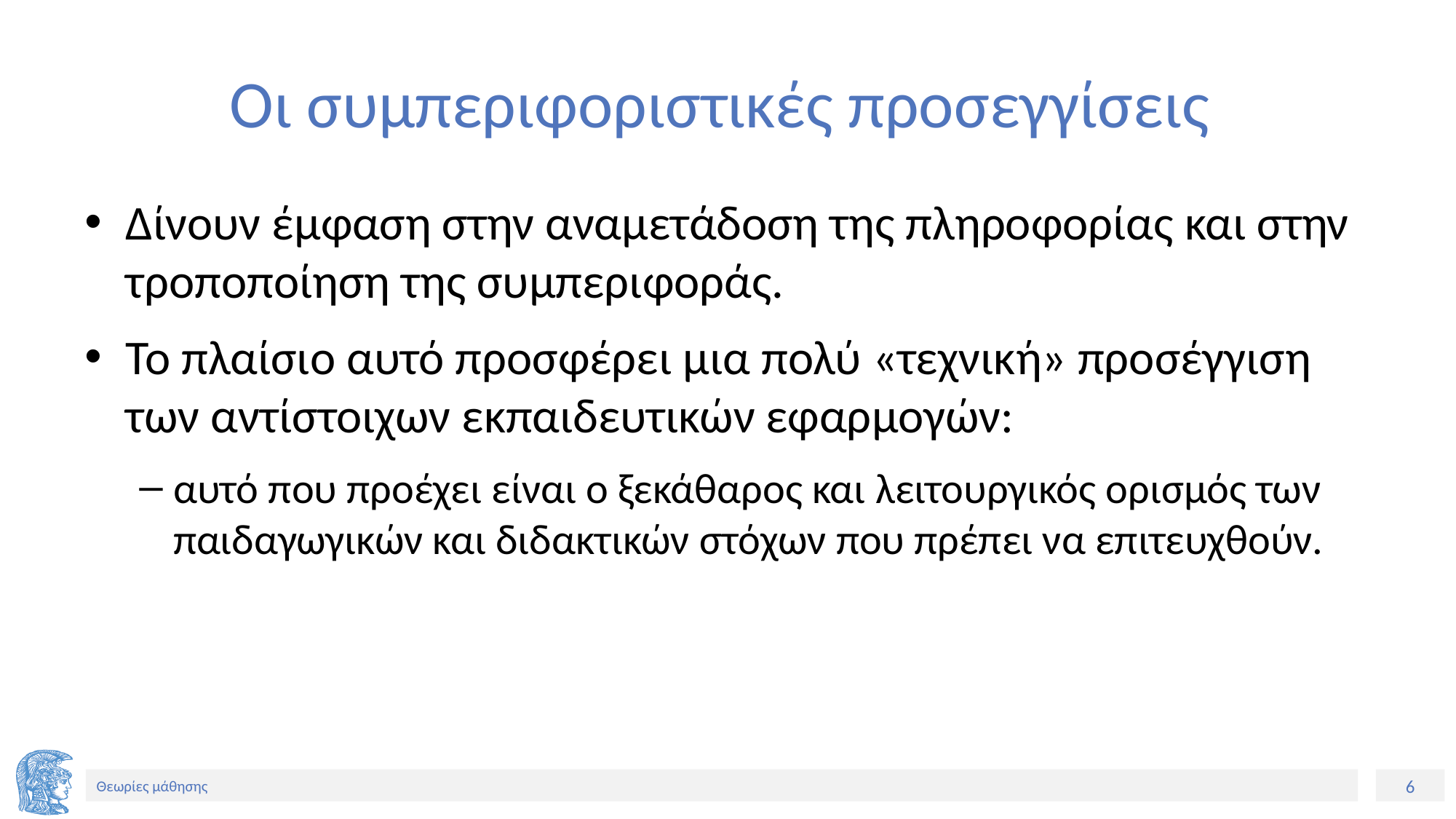

# Οι συμπεριφοριστικές προσεγγίσεις
Δίνουν έμφαση στην αναμετάδοση της πληροφορίας και στην τροποποίηση της συμπεριφοράς.
Το πλαίσιο αυτό προσφέρει μια πολύ «τεχνική» προσέγγιση των αντίστοιχων εκπαιδευτικών εφαρμογών:
αυτό που προέχει είναι ο ξεκάθαρος και λειτουργικός ορισμός των παιδαγωγικών και διδακτικών στόχων που πρέπει να επιτευχθούν.